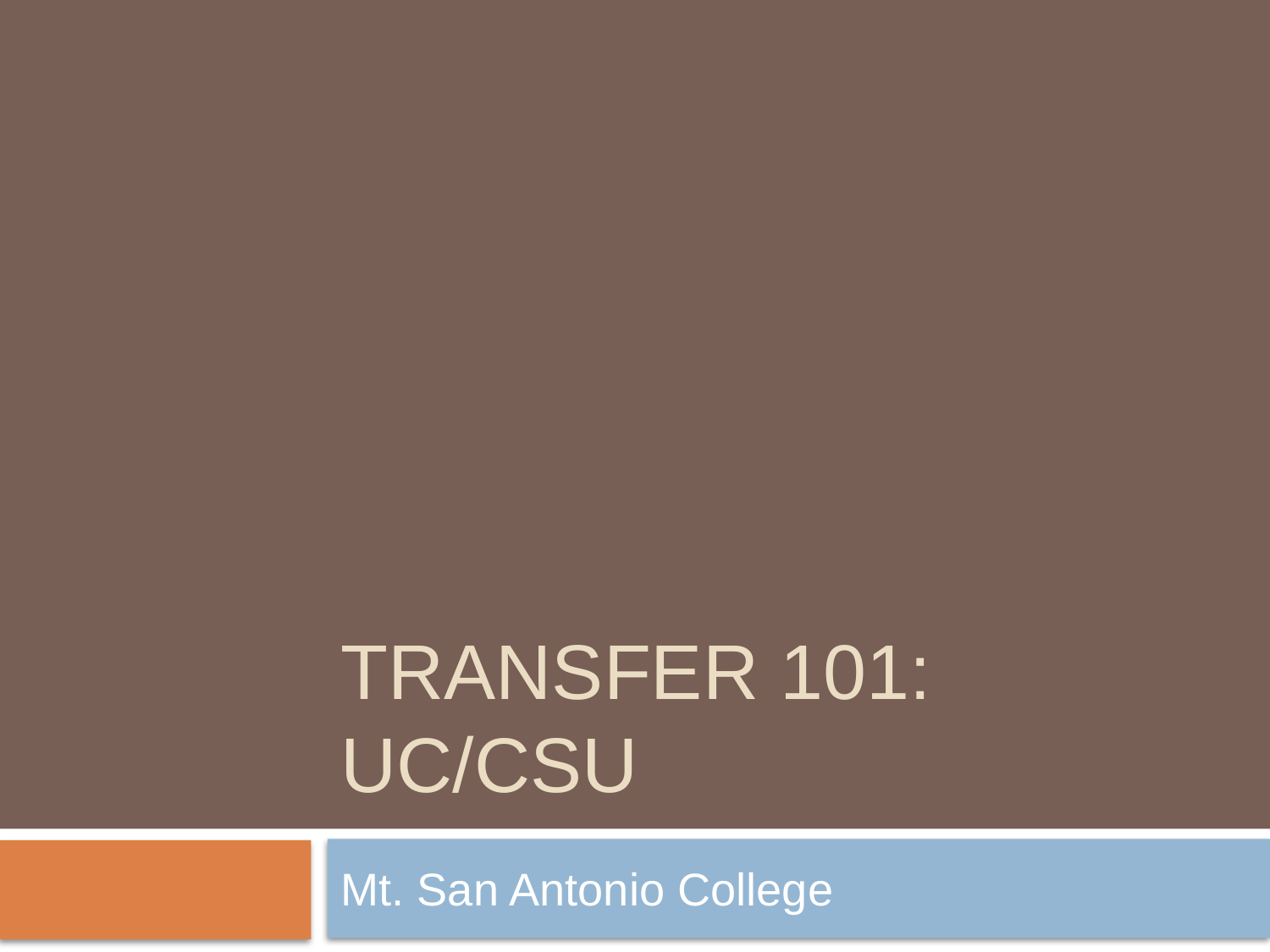

# Transfer 101: UC/CSU
Mt. San Antonio College